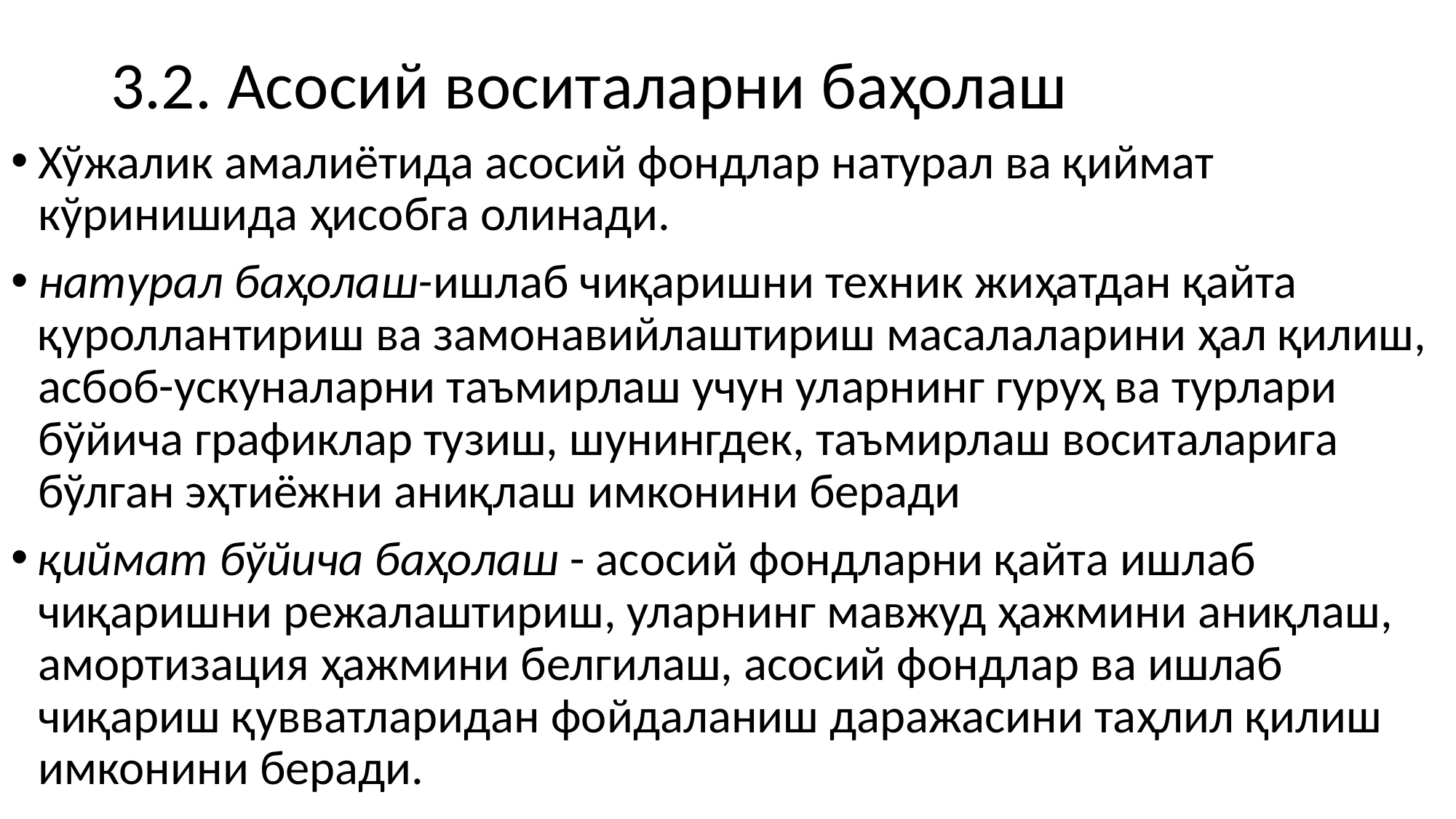

# 3.2. Асосий воситаларни баҳолаш
Хўжалик амалиётида асосий фондлар натурал ва қиймат кўринишида ҳисобга олинади.
натурал баҳолаш-ишлаб чиқаришни техник жиҳатдан қайта қуроллантириш ва замонавийлаштириш масалаларини ҳал қилиш, асбоб-ускуналарни таъмирлаш учун уларнинг гуруҳ ва турлари бўйича графиклар тузиш, шунингдек, таъмирлаш воситаларига бўлган эҳтиёжни аниқлаш имконини беради
қиймат бўйича баҳолаш - асосий фондларни қайта ишлаб чиқаришни режалаштириш, уларнинг мавжуд ҳажмини аниқлаш, амортизация ҳажмини белгилаш, асосий фондлар ва ишлаб чиқариш қувватларидан фойдаланиш даражасини таҳлил қилиш имконини беради.